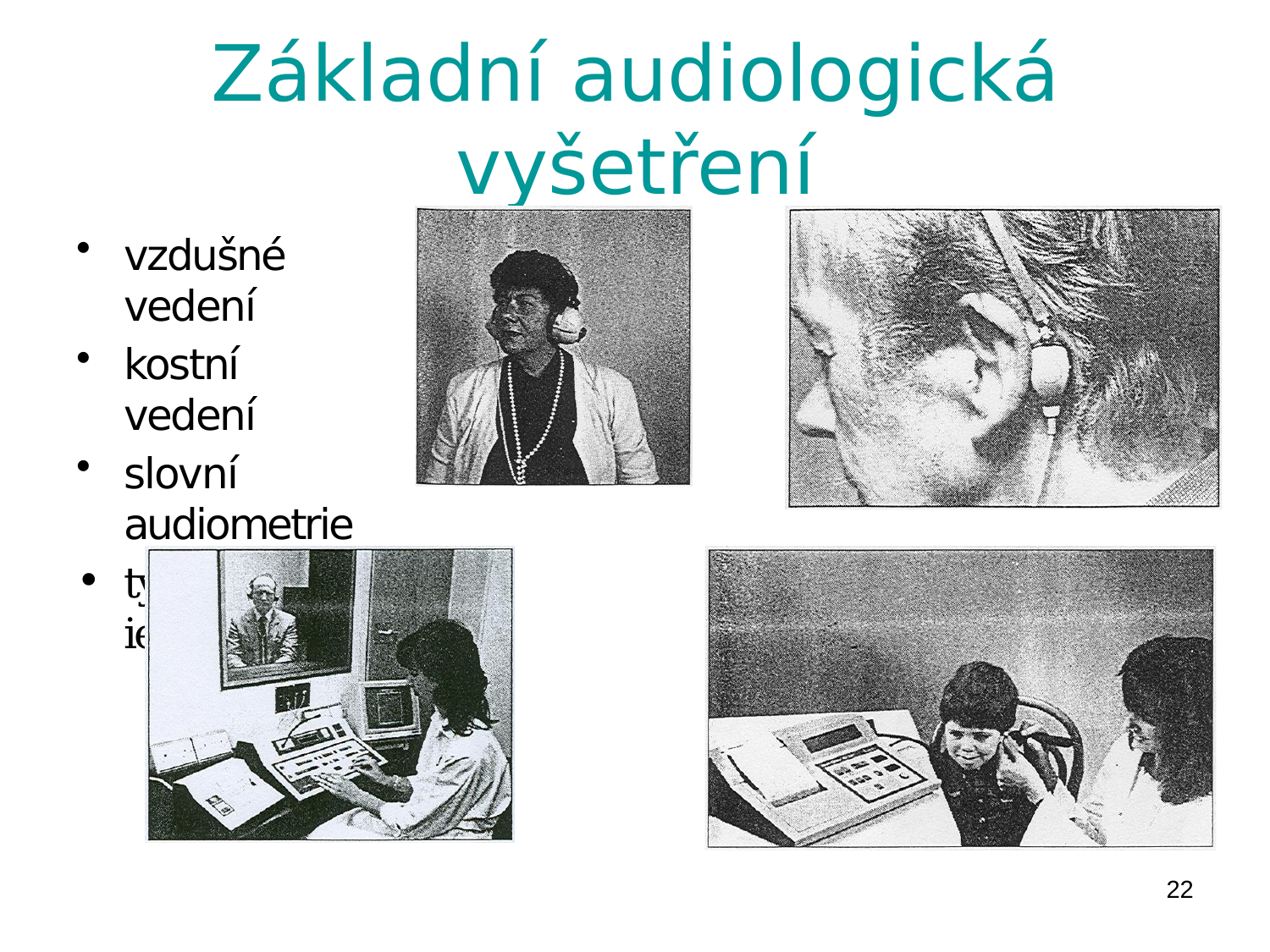

# Základní audiologická vyšetření

vzdušné vedení
kostní vedení
slovní audiometrie
tympanometrie

22